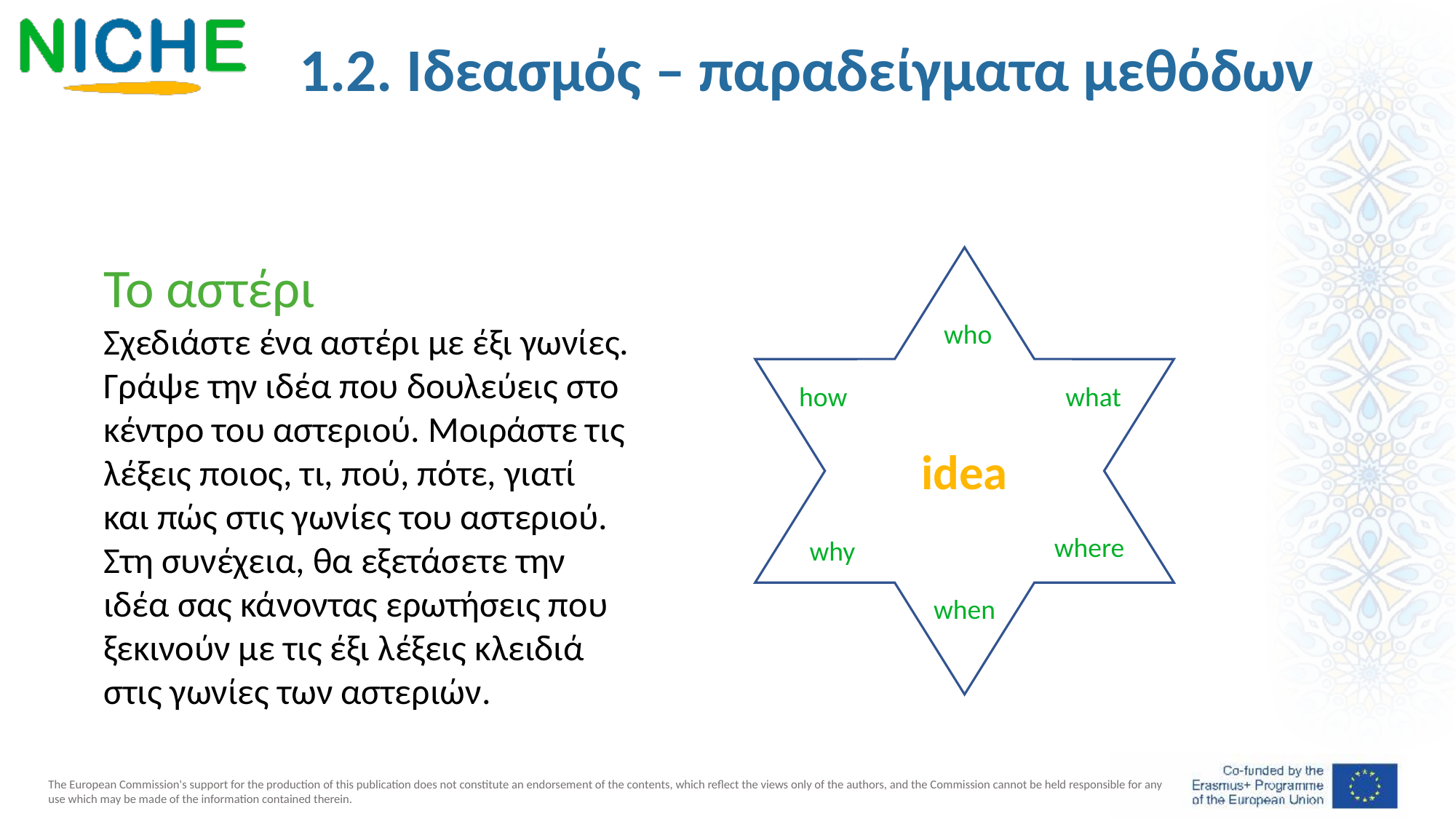

1.2. Ιδεασμός – παραδείγματα μεθόδων

Το αστέρι  ​
Σχεδιάστε ένα αστέρι με έξι γωνίες. Γράψε την ιδέα που δουλεύεις στο κέντρο του αστεριού. Μοιράστε τις λέξεις ποιος, τι, πού, πότε, γιατί και πώς στις γωνίες του αστεριού. Στη συνέχεια, θα εξετάσετε την ιδέα σας κάνοντας ερωτήσεις που ξεκινούν με τις έξι λέξεις κλειδιά στις γωνίες των αστεριών.

who
how
what
idea
where
why
when